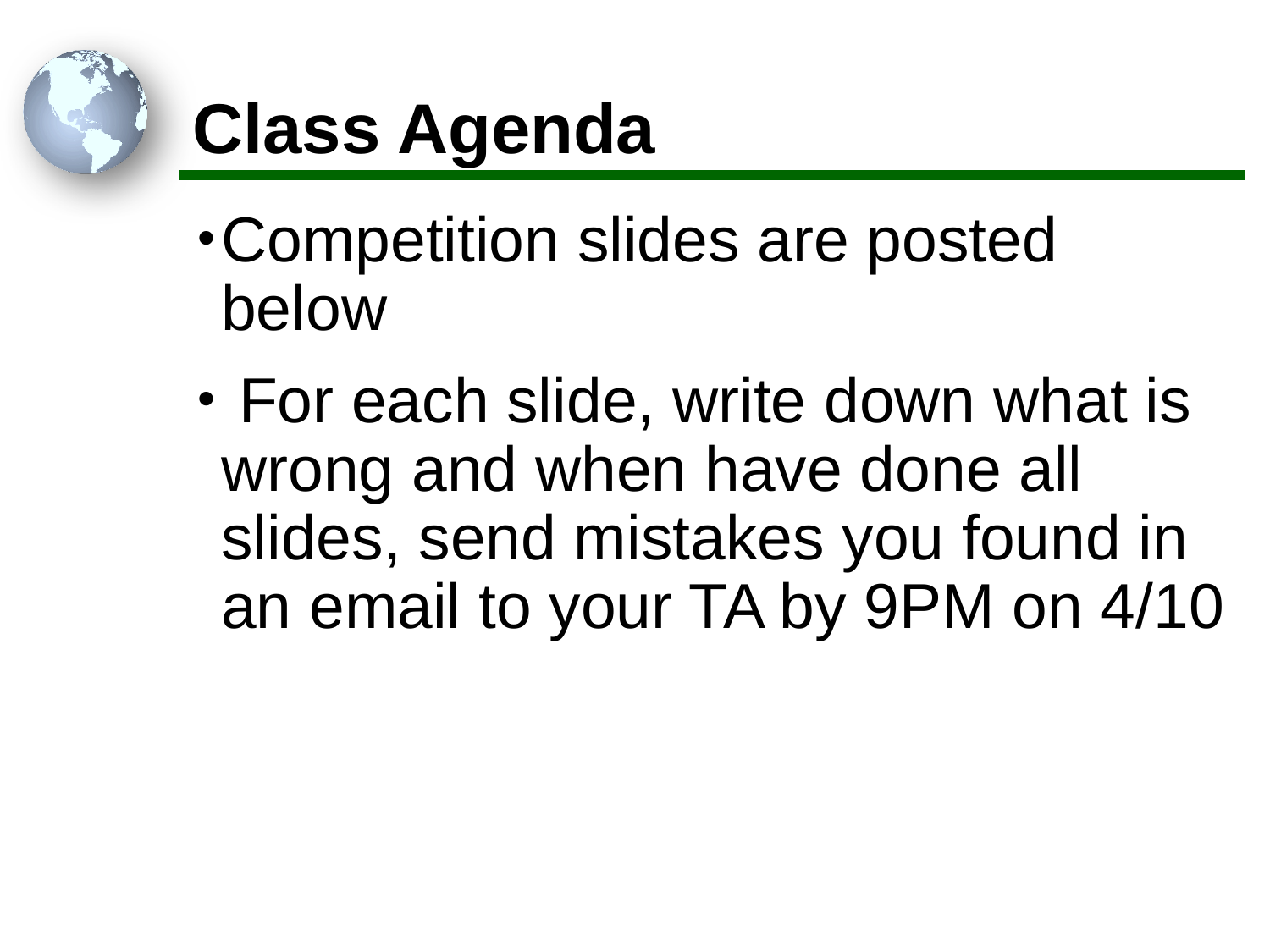

# Class Agenda
Competition slides are posted below
 For each slide, write down what is wrong and when have done all slides, send mistakes you found in an email to your TA by 9PM on 4/10